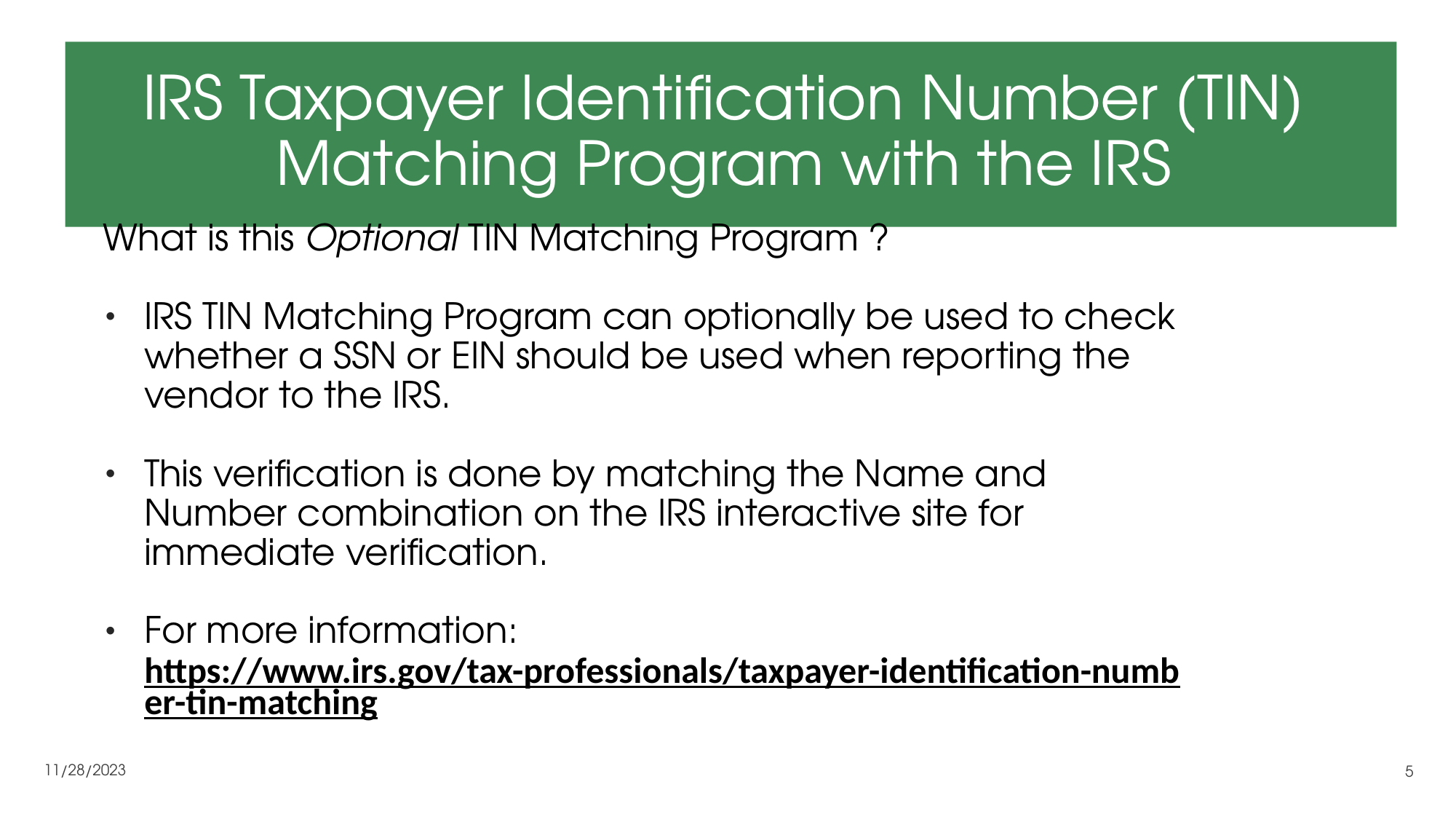

# IRS Taxpayer Identification Number (TIN) Matching Program with the IRS
What is this Optional TIN Matching Program ?

IRS TIN Matching Program can optionally be used to check whether a SSN or EIN should be used when reporting the vendor to the IRS.

This verification is done by matching the Name and Number combination on the IRS interactive site for immediate verification.

For more information:   https://www.irs.gov/tax-professionals/taxpayer-identification-number-tin-matching

11/28/2023
5